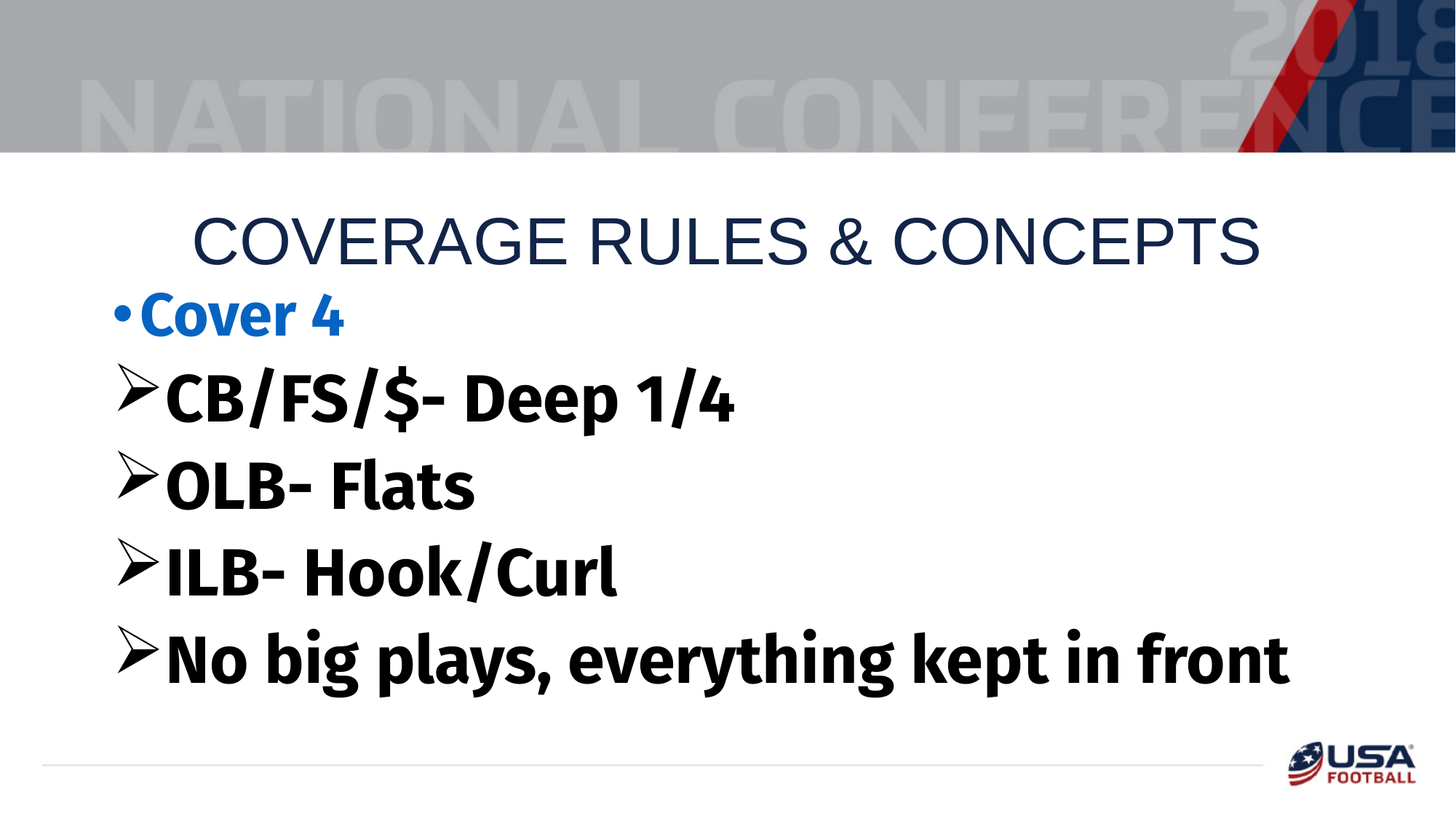

# Coverage Rules & Concepts
Cover 4
CB/FS/$- Deep 1/4
OLB- Flats
ILB- Hook/Curl
No big plays, everything kept in front